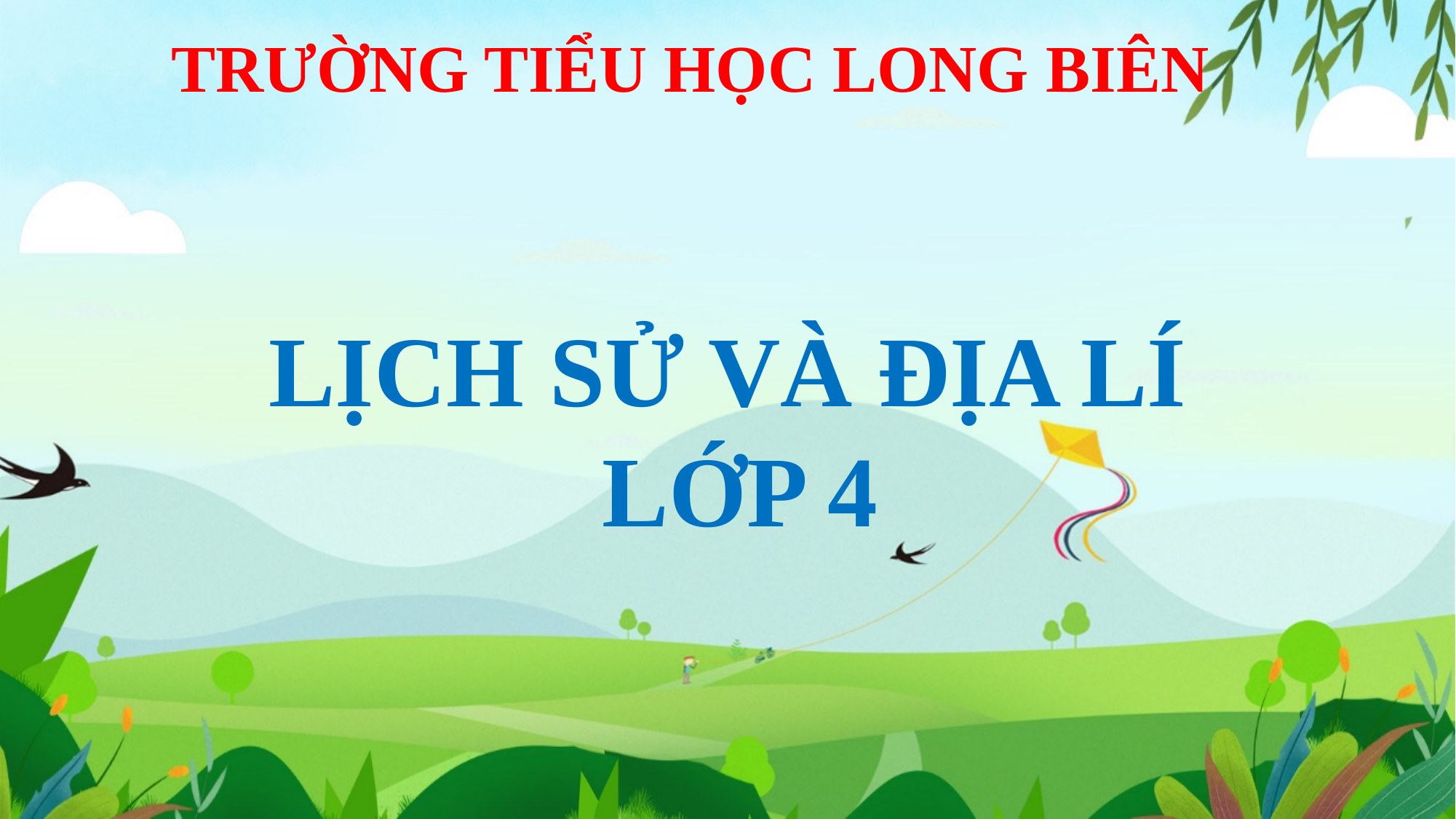

TRƯỜNG TIỂU HỌC LONG BIÊN
LỊCH SỬ VÀ ĐỊA LÍ
 LỚP 4